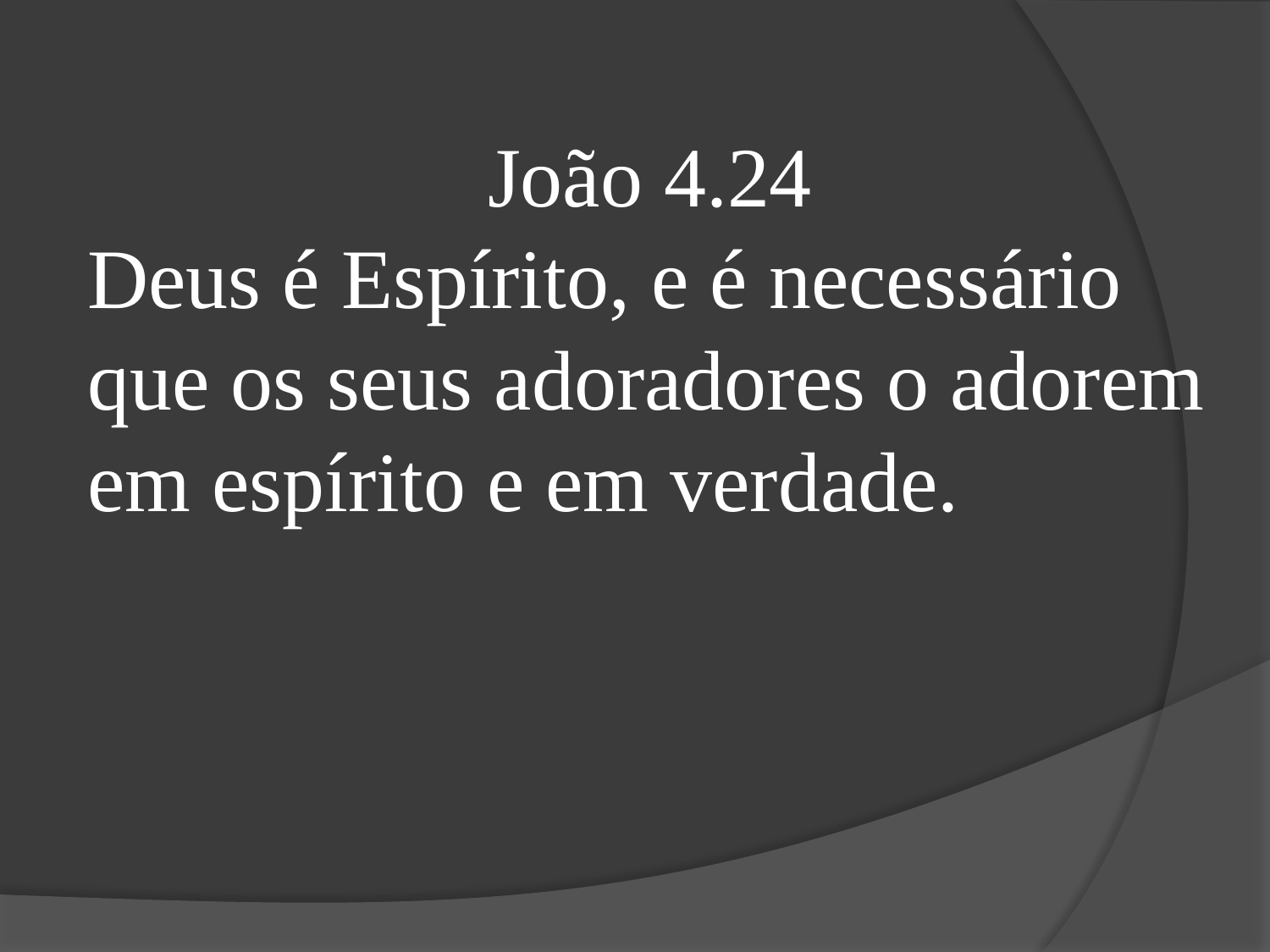

João 4.24
Deus é Espírito, e é necessário que os seus adoradores o adorem em espírito e em verdade.